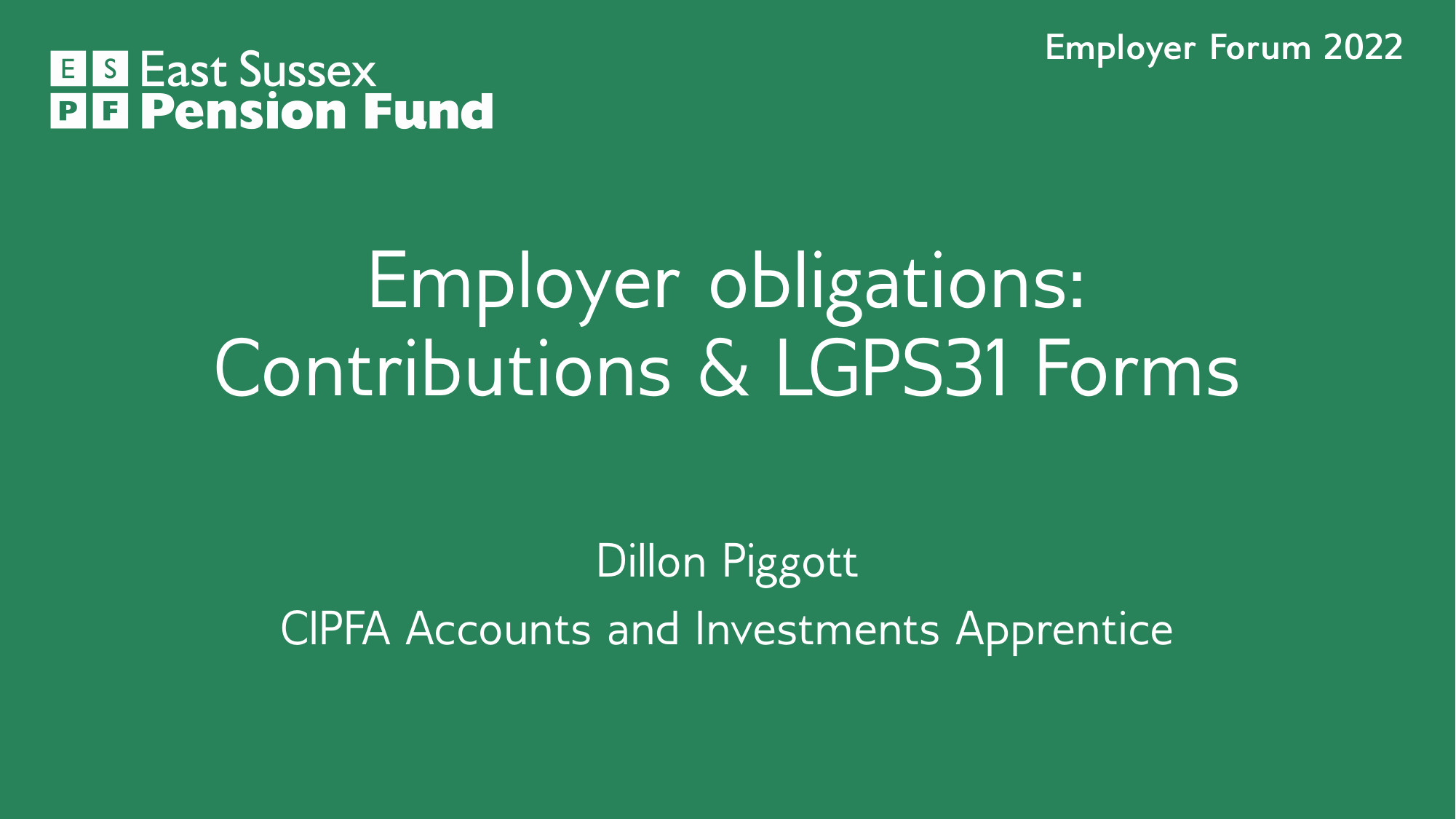

Employer Forum 2022
# Employer obligations: Contributions & LGPS31 Forms
Dillon Piggott
CIPFA Accounts and Investments Apprentice